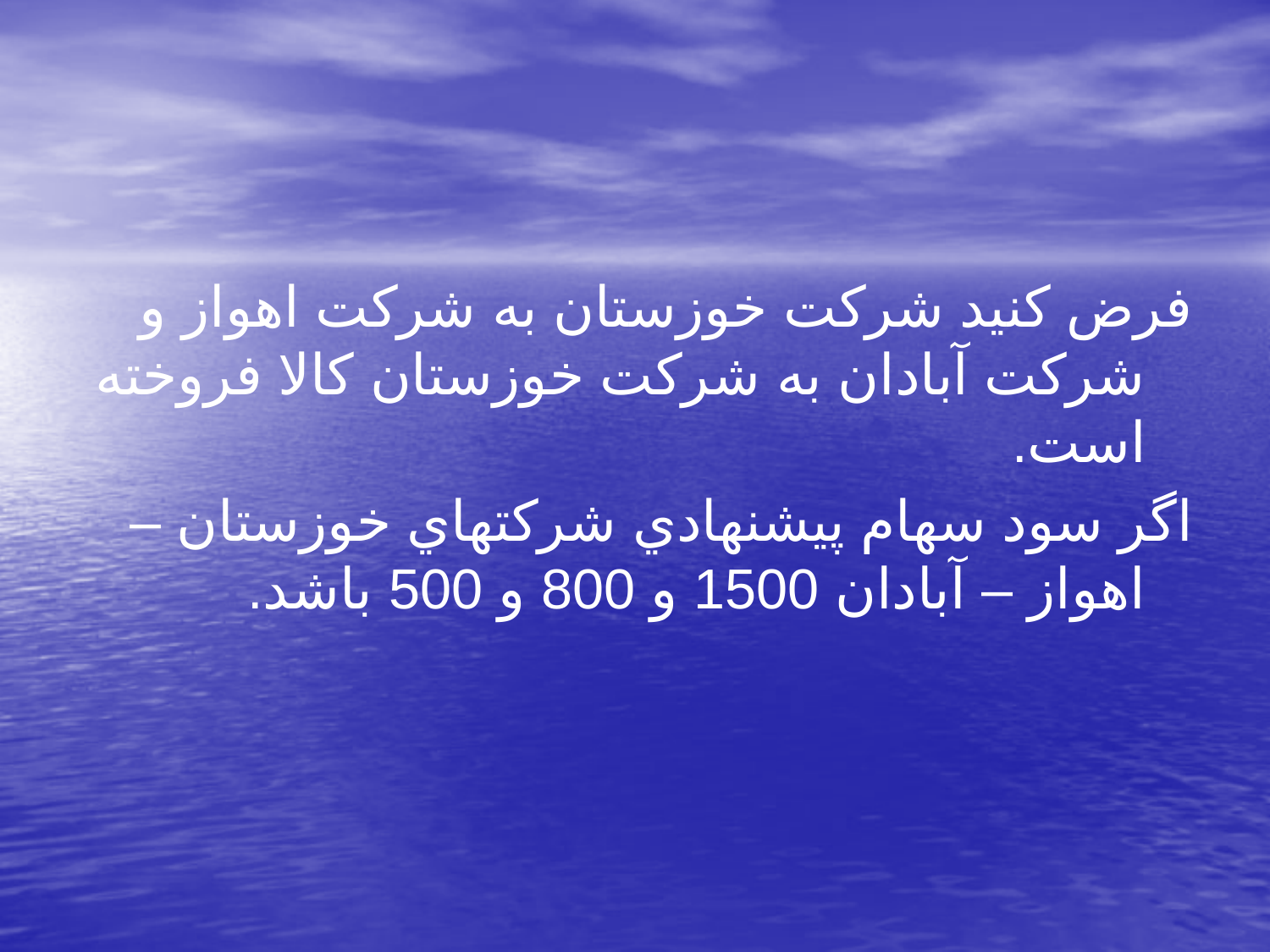

فرض كنيد شركت خوزستان به شركت اهواز و شركت آبادان به شركت خوزستان كالا فروخته است.
اگر سود سهام پيشنهادي شركتهاي خوزستان – اهواز – آبادان 1500 و 800 و 500 باشد.